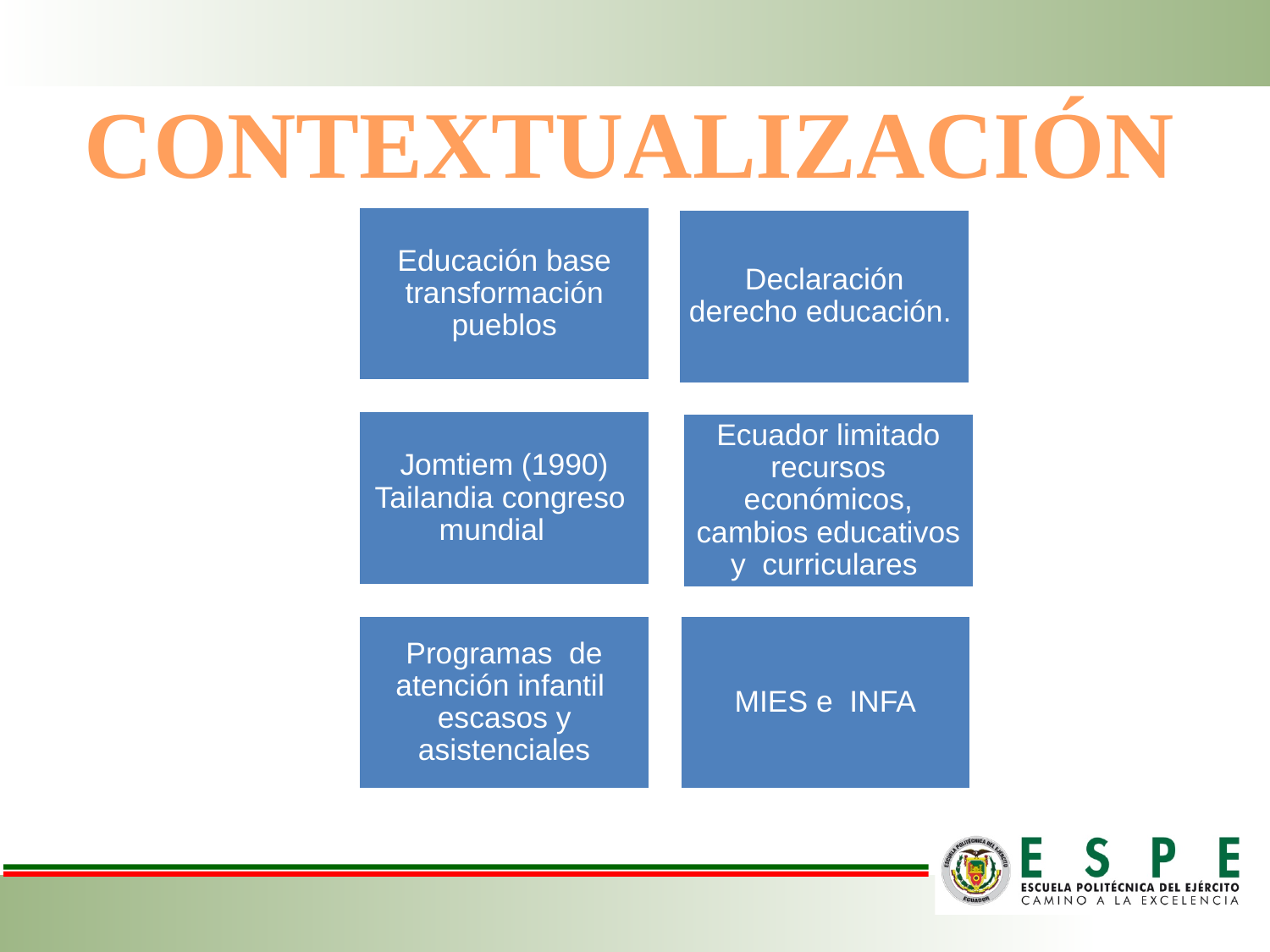

CONTEXTUALIZACIÓN
ÍNDICE DE CONTENIDO
Educación base transformación pueblos
Declaración derecho educación.
Jomtiem (1990) Tailandia congreso  mundial
Ecuador limitado recursos económicos, cambios educativos y  curriculares
Programas  de atención infantil  escasos y asistenciales
MIES e  INFA